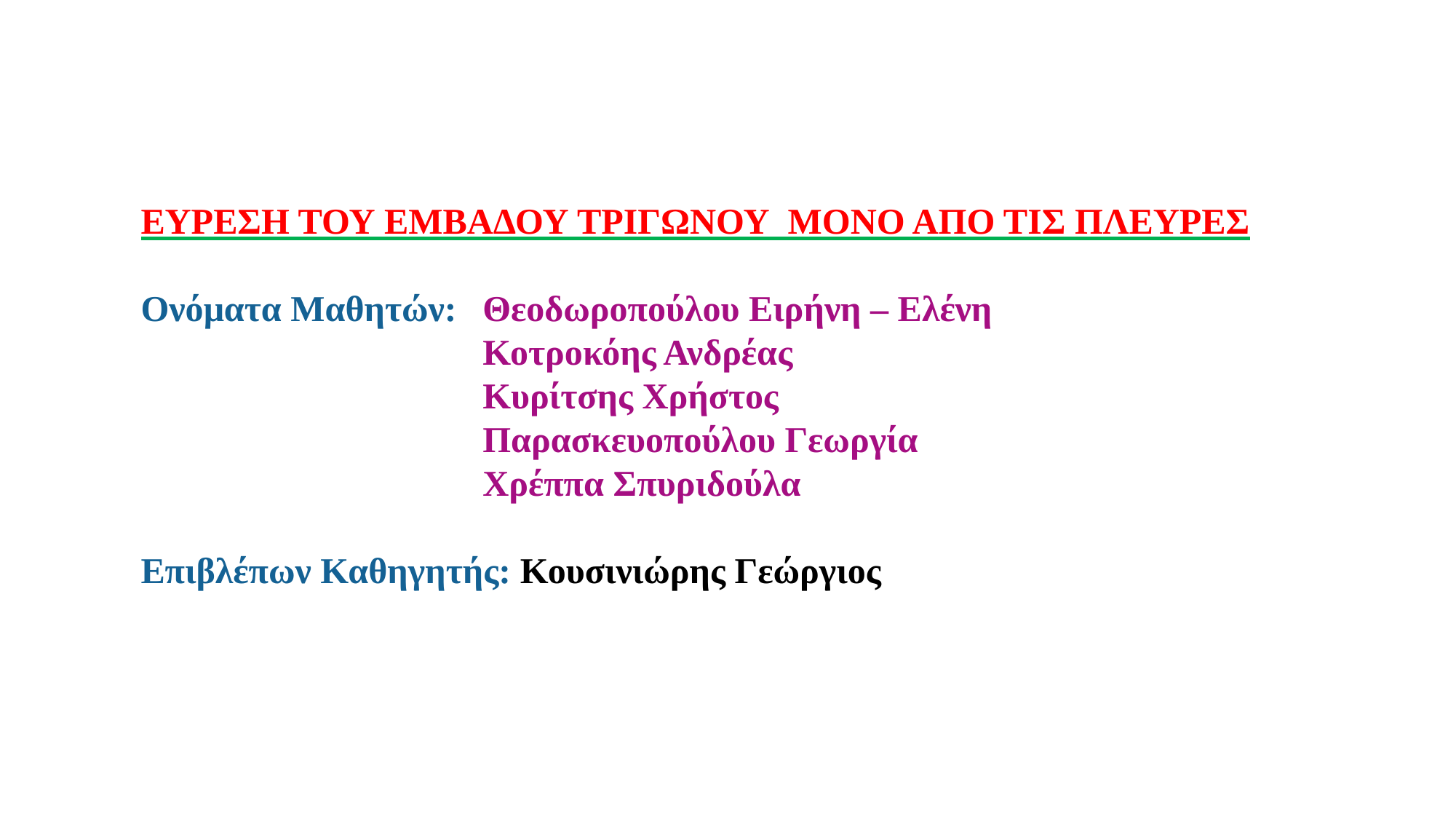

ΕΥΡΕΣΗ ΤΟΥ ΕΜΒΑΔΟΥ ΤΡΙΓΩΝΟΥ  ΜΟΝΟ ΑΠΟ ΤΙΣ ΠΛΕΥΡΕΣ
Ονόματα Μαθητών:	Θεοδωροπούλου Ειρήνη – Ελένη
	Κοτροκόης Ανδρέας
	Κυρίτσης Χρήστος
	Παρασκευοπούλου Γεωργία
	Χρέππα Σπυριδούλα
Επιβλέπων Καθηγητής: Κουσινιώρης Γεώργιος